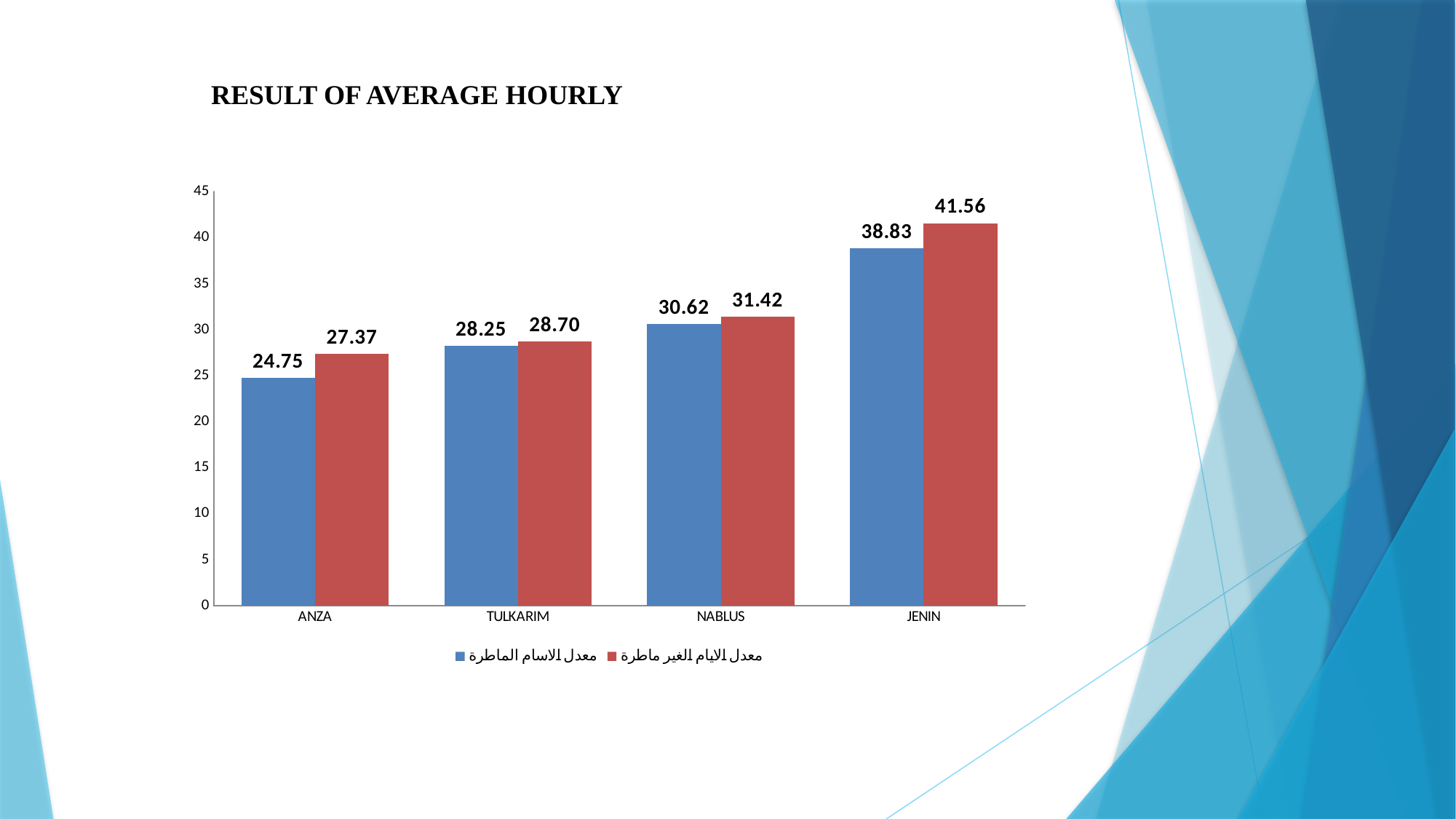

RESULT OF AVERAGE HOURLY

### Chart

| Category |  |  |
|---|---|---|
| ANZA | 24.753720412 | 27.368506865714284 |
| TULKARIM | 28.247106000000002 | 28.70092608357143 |
| NABLUS | 30.621717705000002 | 31.417560109285716 |
| JENIN | 38.832474689 | 41.55976966428572 |